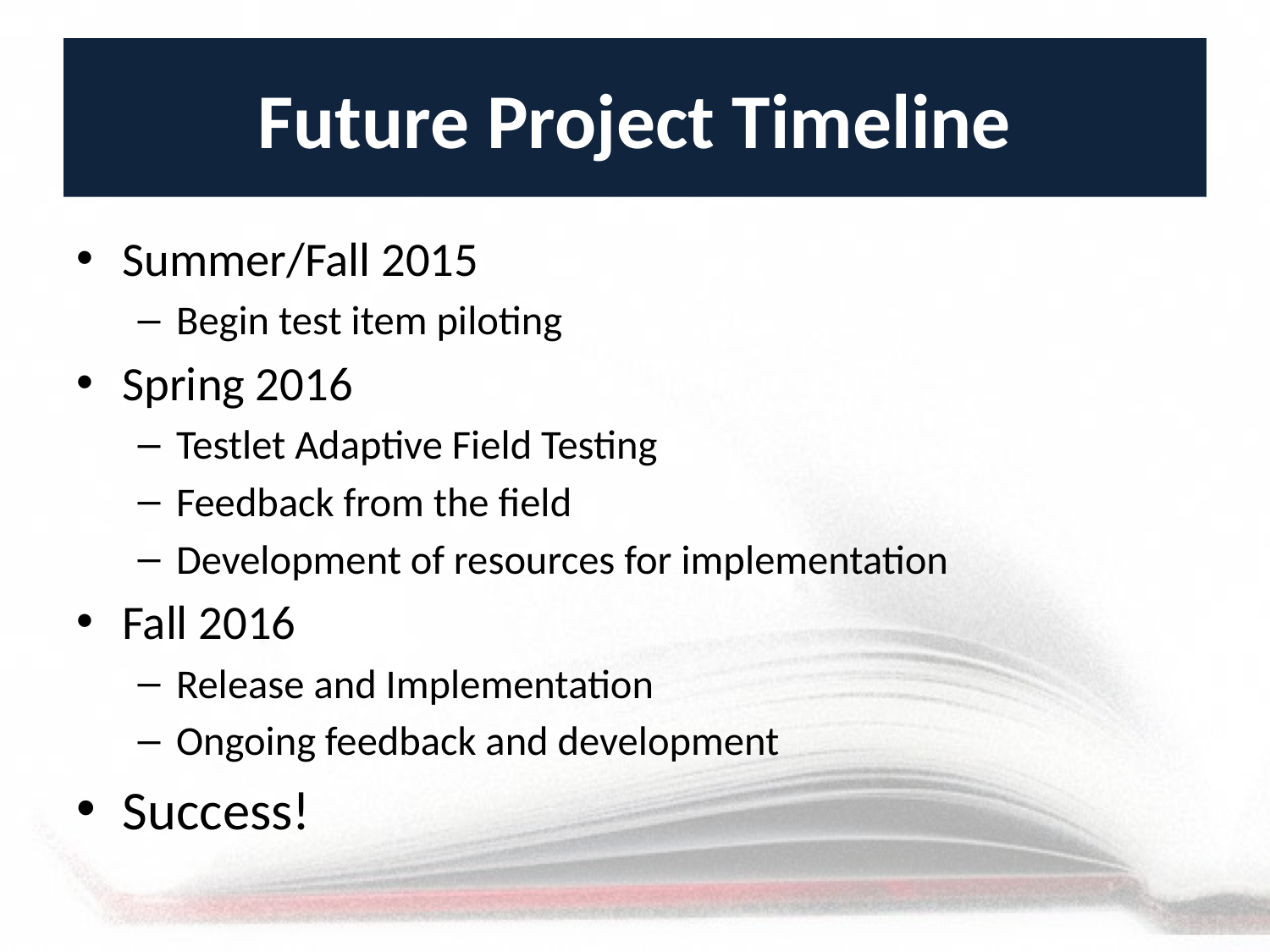

# Future Project Timeline
Summer/Fall 2015
Begin test item piloting
Spring 2016
Testlet Adaptive Field Testing
Feedback from the field
Development of resources for implementation
Fall 2016
Release and Implementation
Ongoing feedback and development
Success!